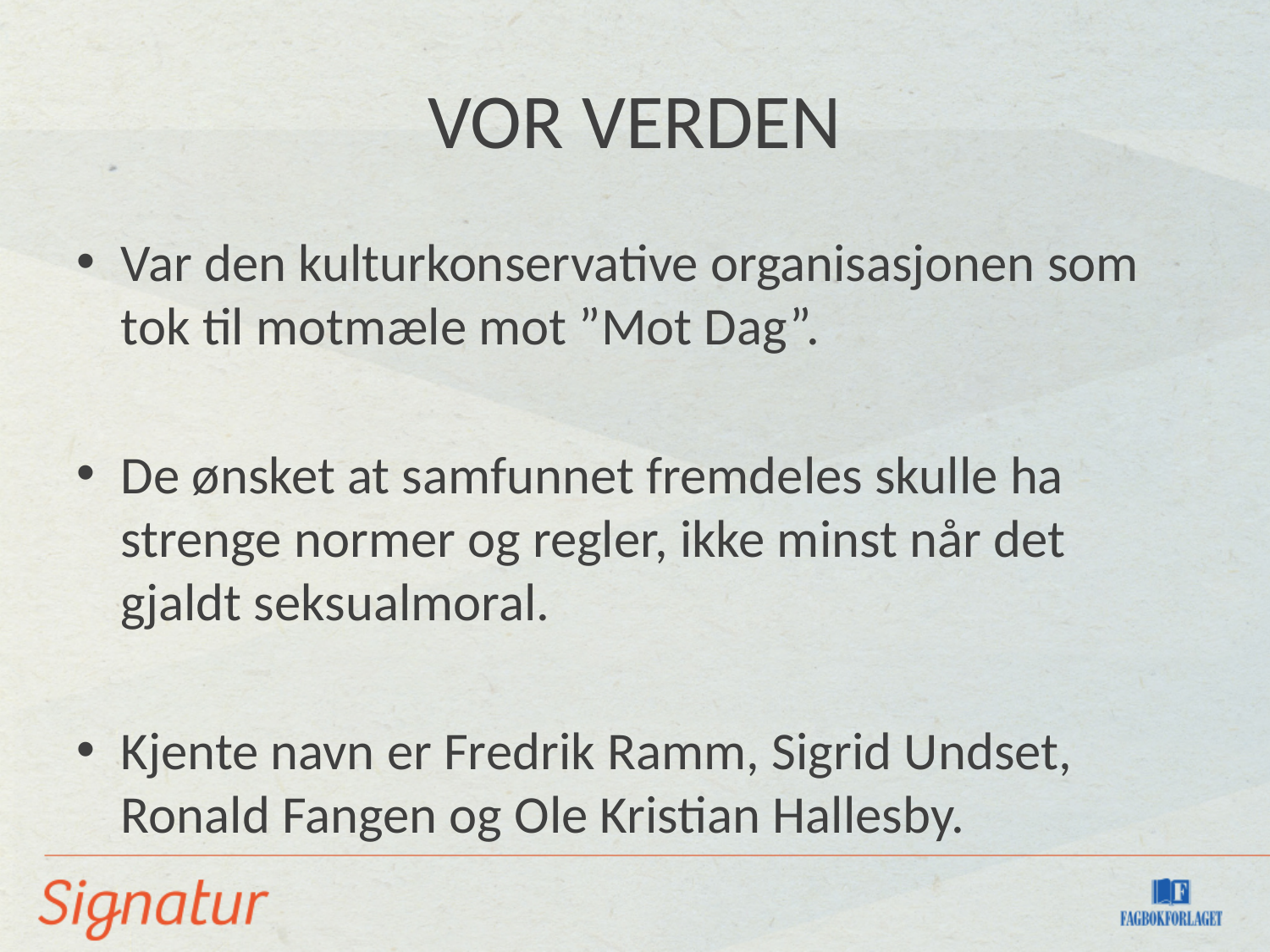

# VOR VERDEN
Var den kulturkonservative organisasjonen som tok til motmæle mot ”Mot Dag”.

De ønsket at samfunnet fremdeles skulle ha strenge normer og regler, ikke minst når det gjaldt seksualmoral.

Kjente navn er Fredrik Ramm, Sigrid Undset, Ronald Fangen og Ole Kristian Hallesby.